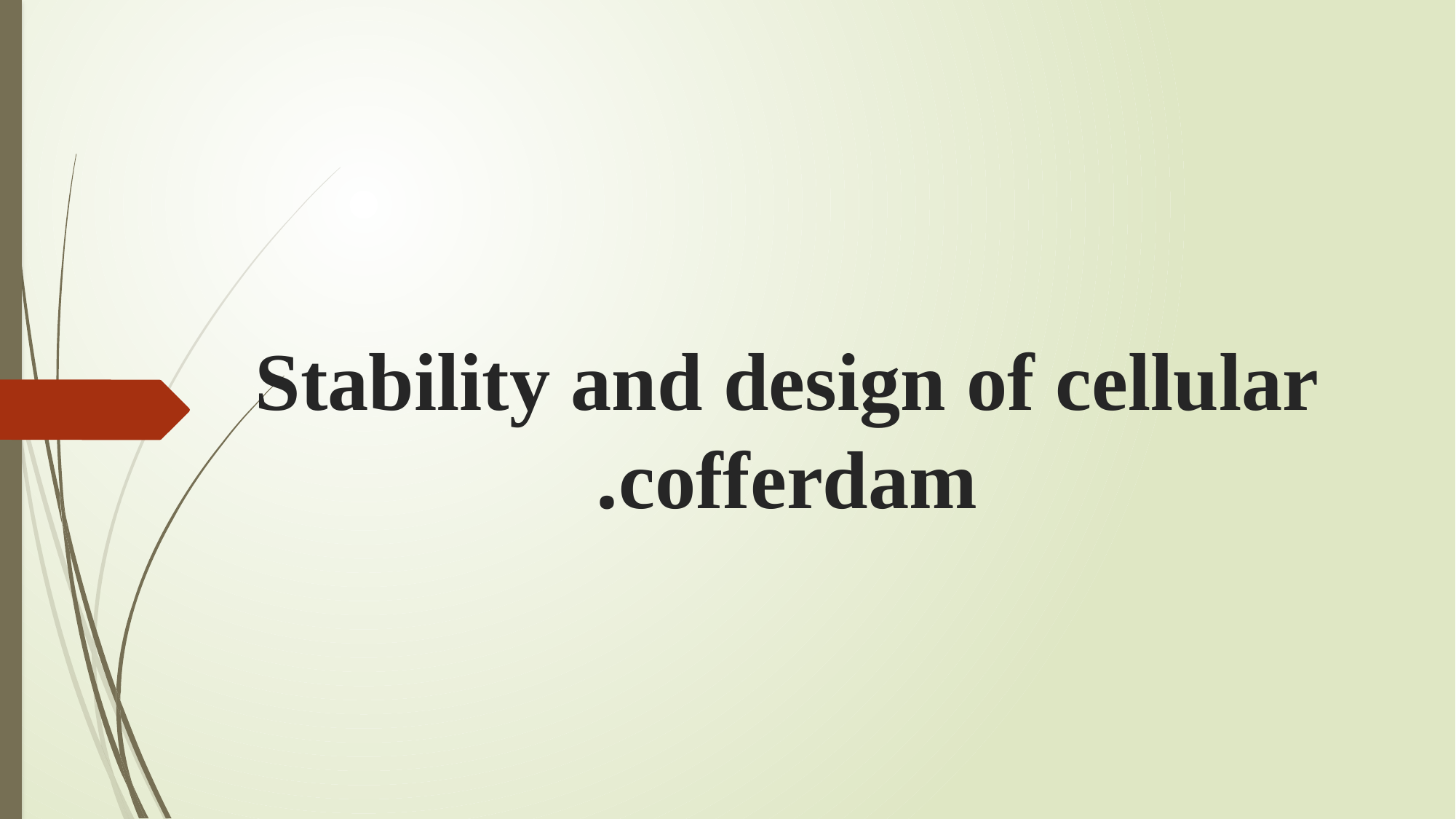

# Stability and design of cellular cofferdam.